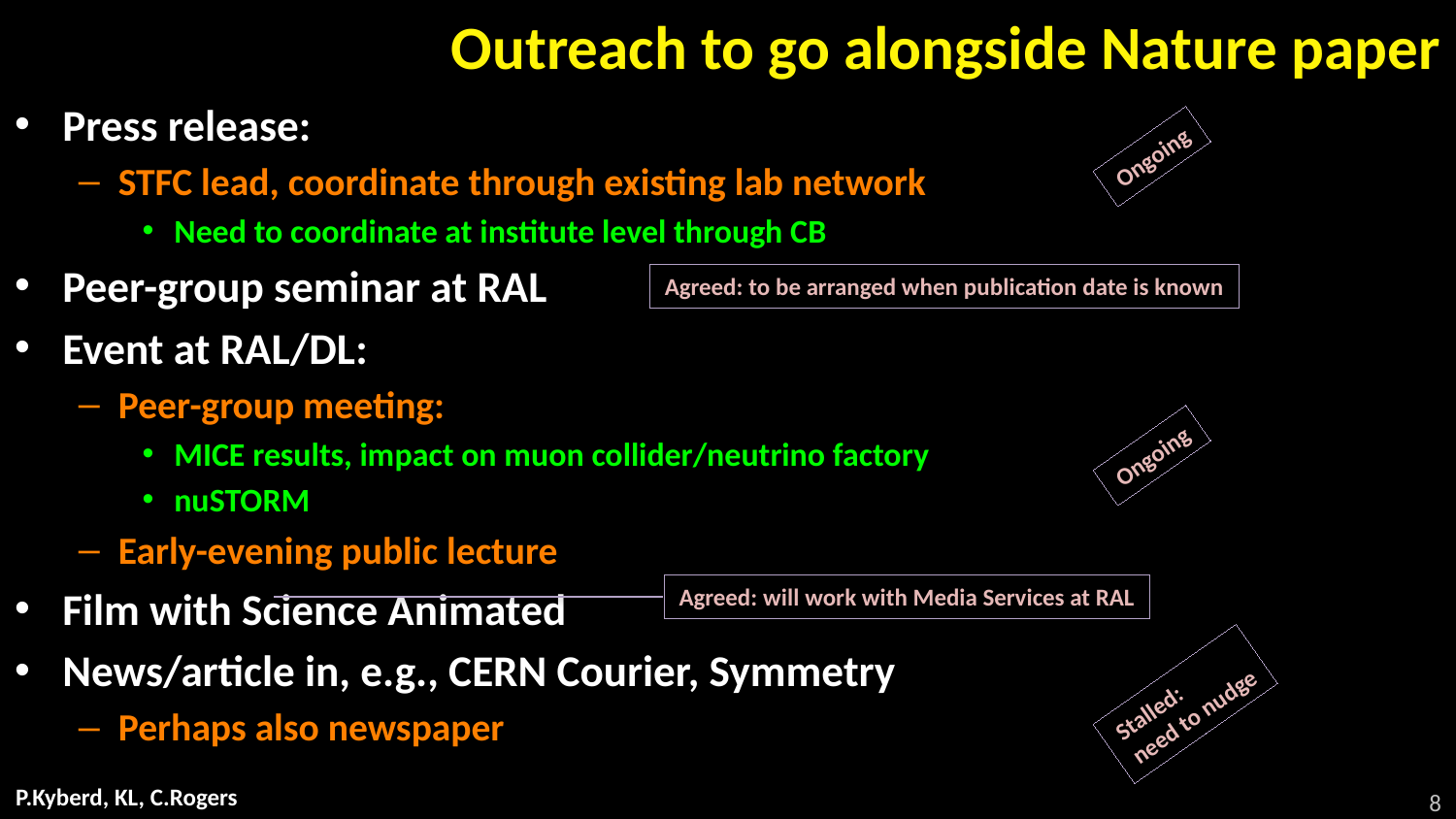

# Outreach to go alongside Nature paper
Press release:
STFC lead, coordinate through existing lab network
Need to coordinate at institute level through CB
Peer-group seminar at RAL
Event at RAL/DL:
Peer-group meeting:
MICE results, impact on muon collider/neutrino factory
nuSTORM
Early-evening public lecture
Film with Science Animated
News/article in, e.g., CERN Courier, Symmetry
Perhaps also newspaper
Ongoing
Agreed: to be arranged when publication date is known
Ongoing
Agreed: will work with Media Services at RAL
Stalled:
need to nudge
P.Kyberd, KL, C.Rogers
8